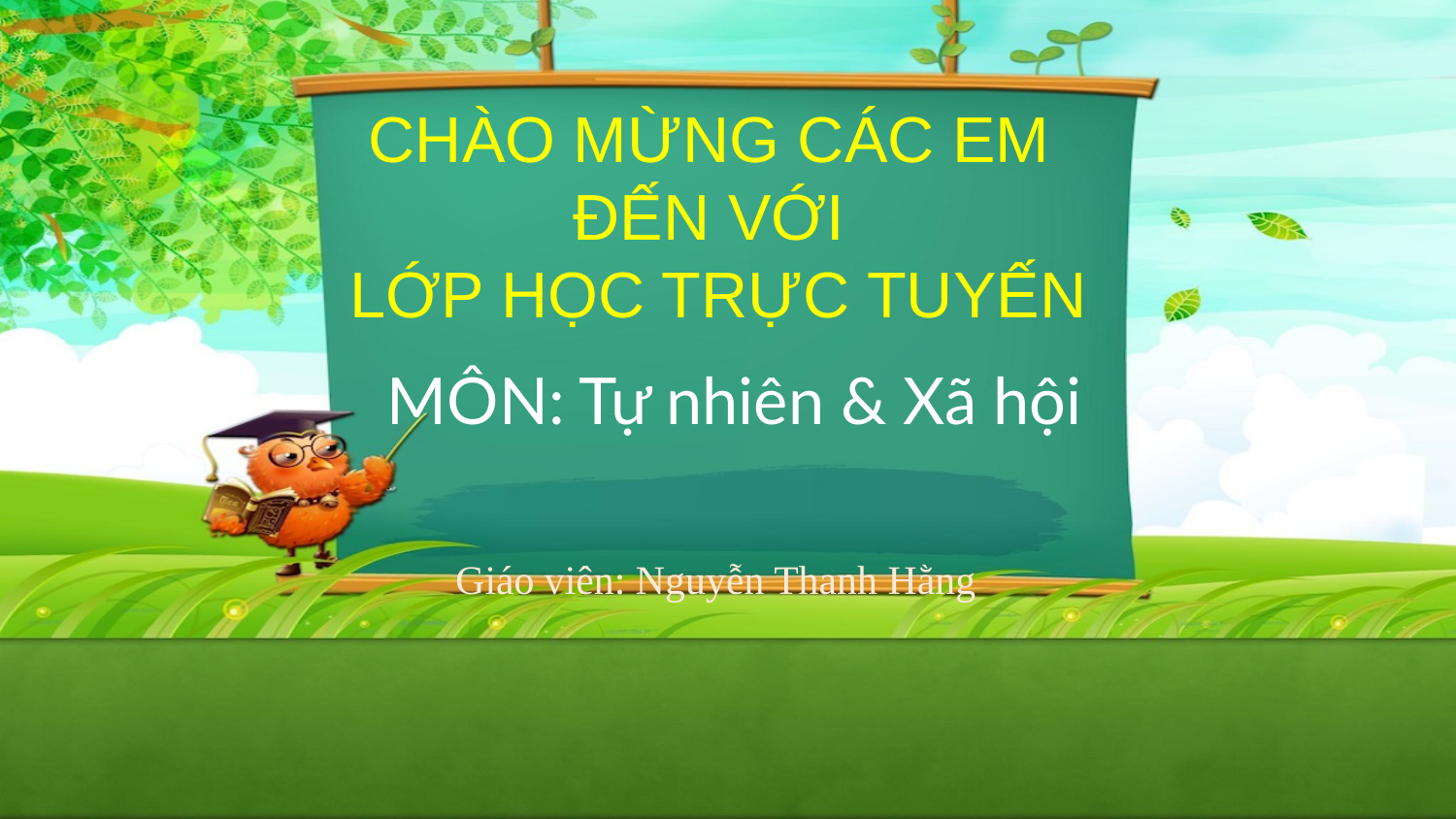

# CHÀO MỪNG CÁC EM ĐẾN VỚI LỚP HỌC TRỰC TUYẾN
MÔN: Tự nhiên & Xã hội
Giáo viên: Nguyễn Thanh Hằng